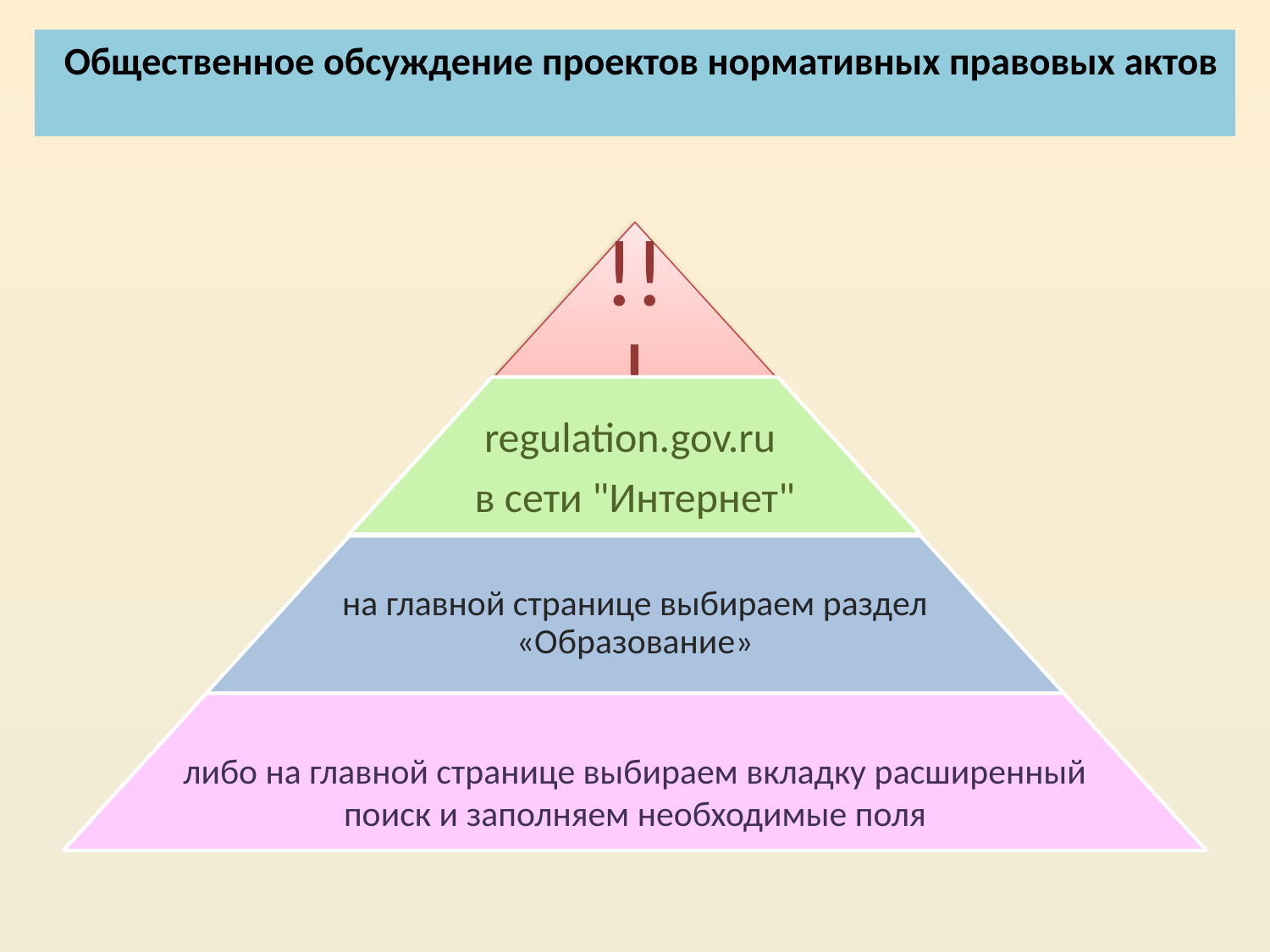

Общественное обсуждение проектов нормативных правовых актов
!!!
regulation.gov.ru
в сети "Интернет"
на главной странице выбираем раздел «Образование»

либо на главной странице выбираем вкладку расширенный поиск и заполняем необходимые поля